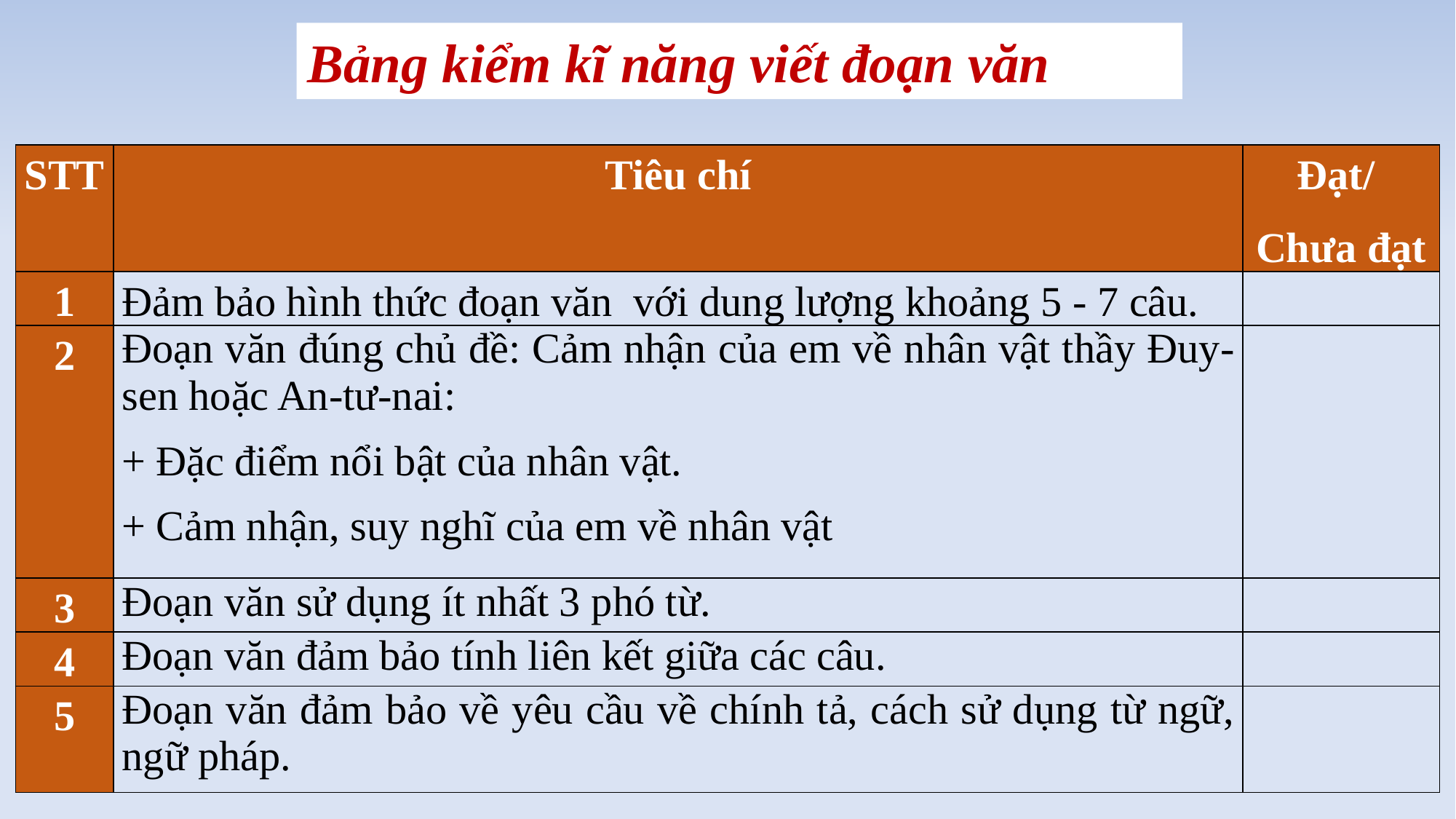

Bảng kiểm kĩ năng viết đoạn văn
| STT | Tiêu chí | Đạt/ Chưa đạt |
| --- | --- | --- |
| 1 | Đảm bảo hình thức đoạn văn với dung lượng khoảng 5 - 7 câu. |  |
| 2 | Đoạn văn đúng chủ đề: Cảm nhận của em về nhân vật thầy Đuy-sen hoặc An-tư-nai: + Đặc điểm nổi bật của nhân vật. + Cảm nhận, suy nghĩ của em về nhân vật |  |
| 3 | Đoạn văn sử dụng ít nhất 3 phó từ. |  |
| 4 | Đoạn văn đảm bảo tính liên kết giữa các câu. |  |
| 5 | Đoạn văn đảm bảo về yêu cầu về chính tả, cách sử dụng từ ngữ, ngữ pháp. |  |